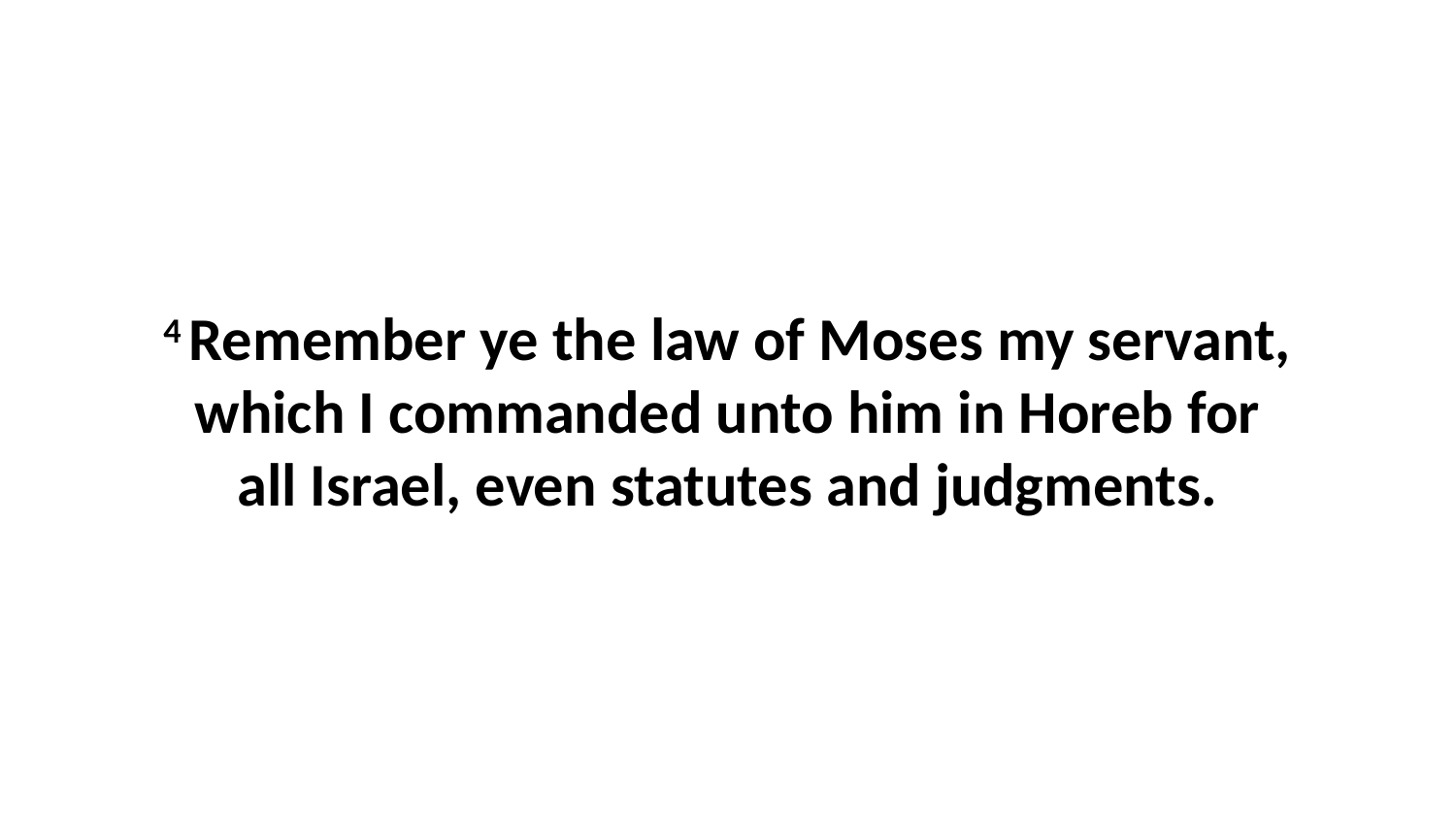

4 Remember ye the law of Moses my servant, which I commanded unto him in Horeb for all Israel, even statutes and judgments.